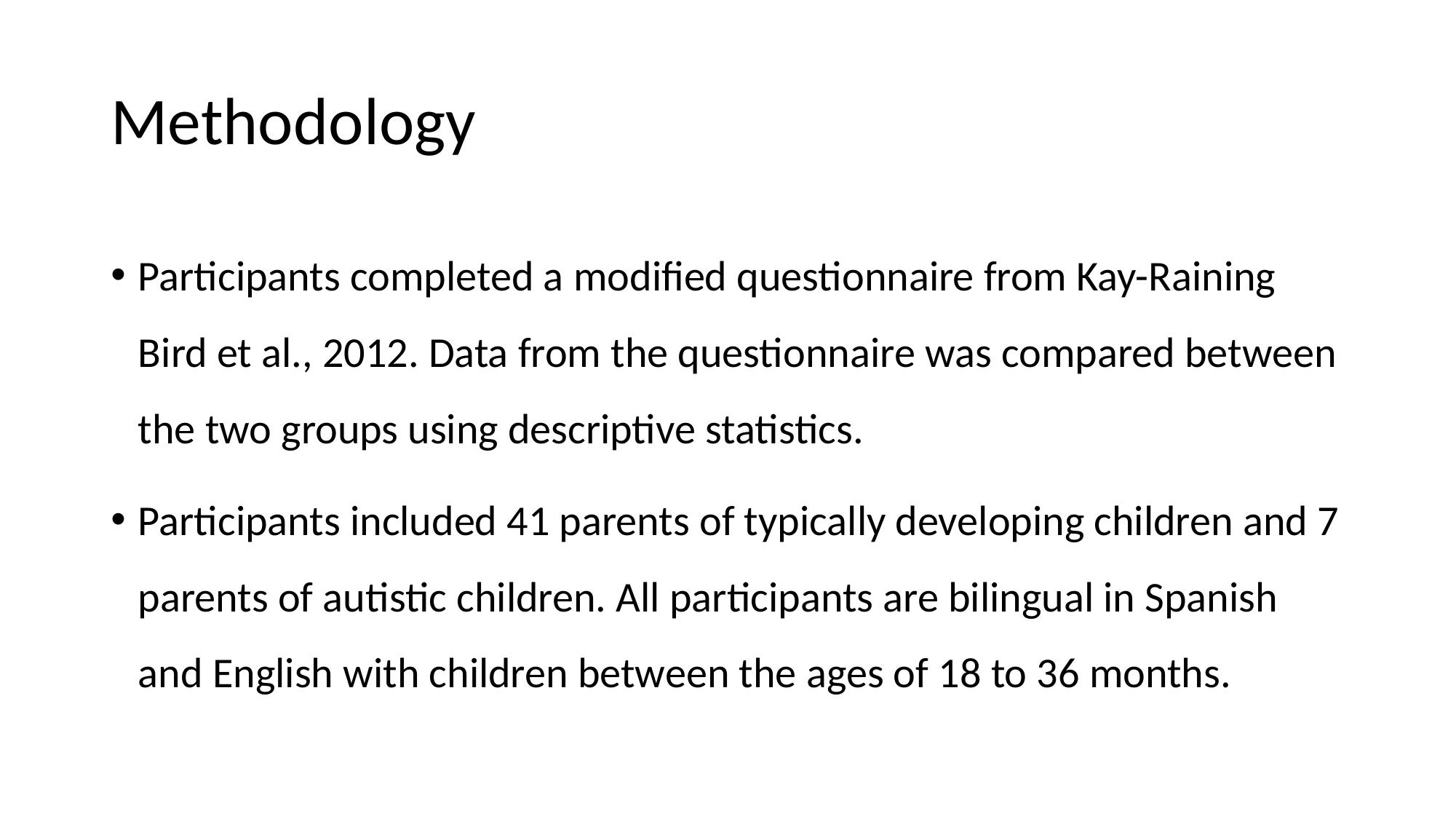

# Methodology
Participants completed a modified questionnaire from Kay-Raining Bird et al., 2012. Data from the questionnaire was compared between the two groups using descriptive statistics.
Participants included 41 parents of typically developing children and 7 parents of autistic children. All participants are bilingual in Spanish and English with children between the ages of 18 to 36 months.